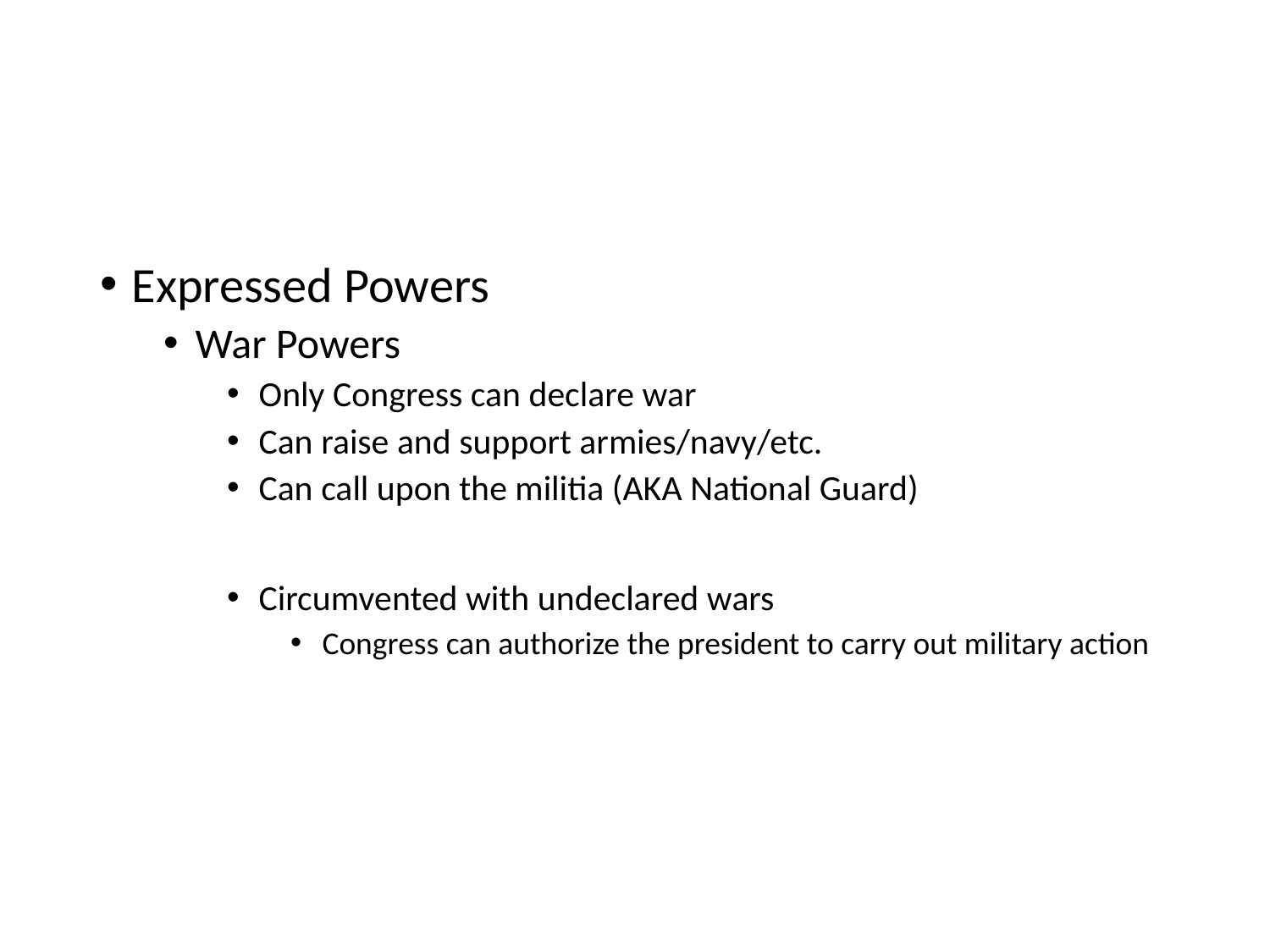

#
Expressed Powers
War Powers
Only Congress can declare war
Can raise and support armies/navy/etc.
Can call upon the militia (AKA National Guard)

Circumvented with undeclared wars
Congress can authorize the president to carry out military action